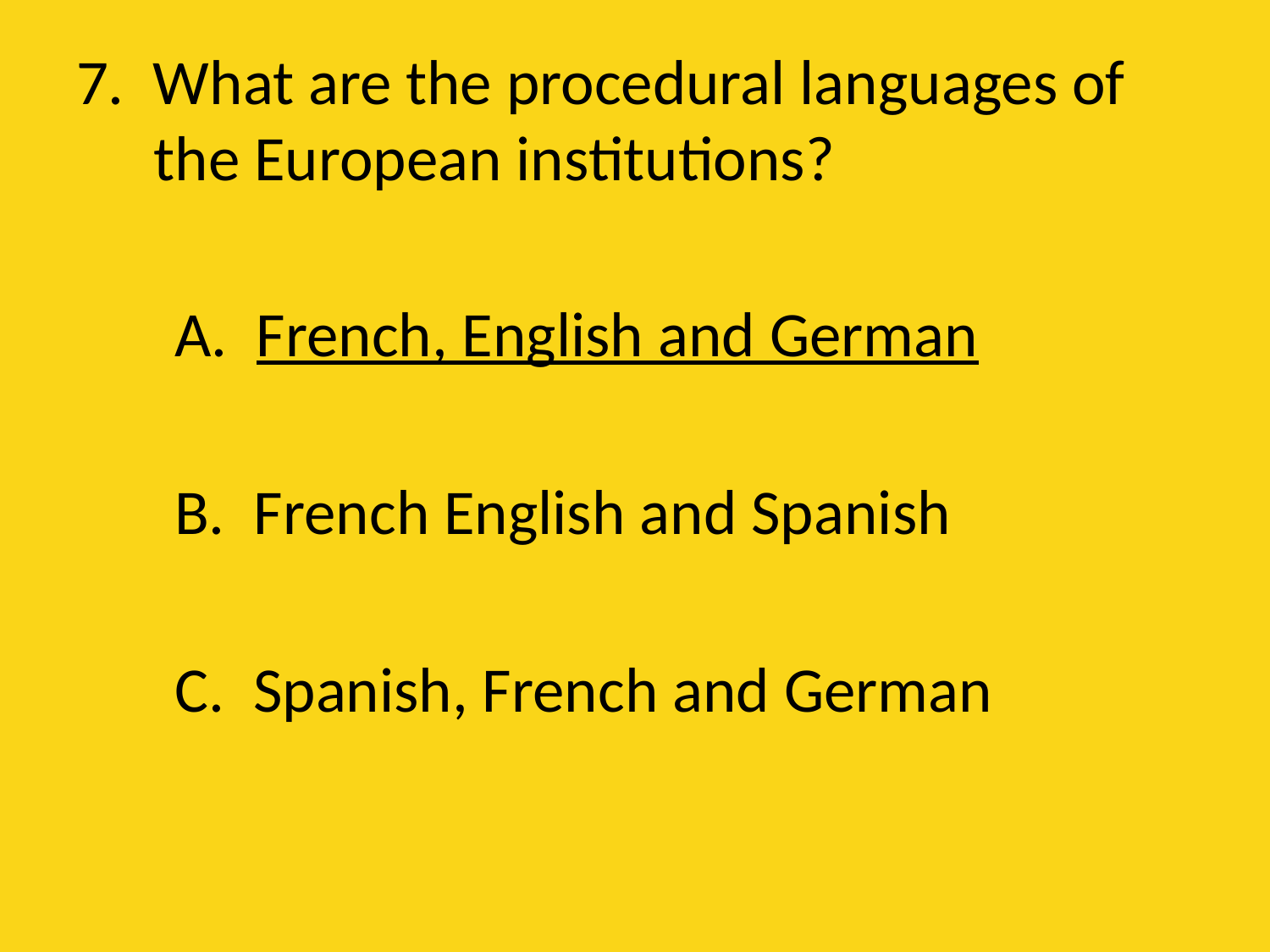

# 7.  What are the procedural languages of the European institutions?

	A.  French, English and German

	B.  French English and Spanish

	C.  Spanish, French and German